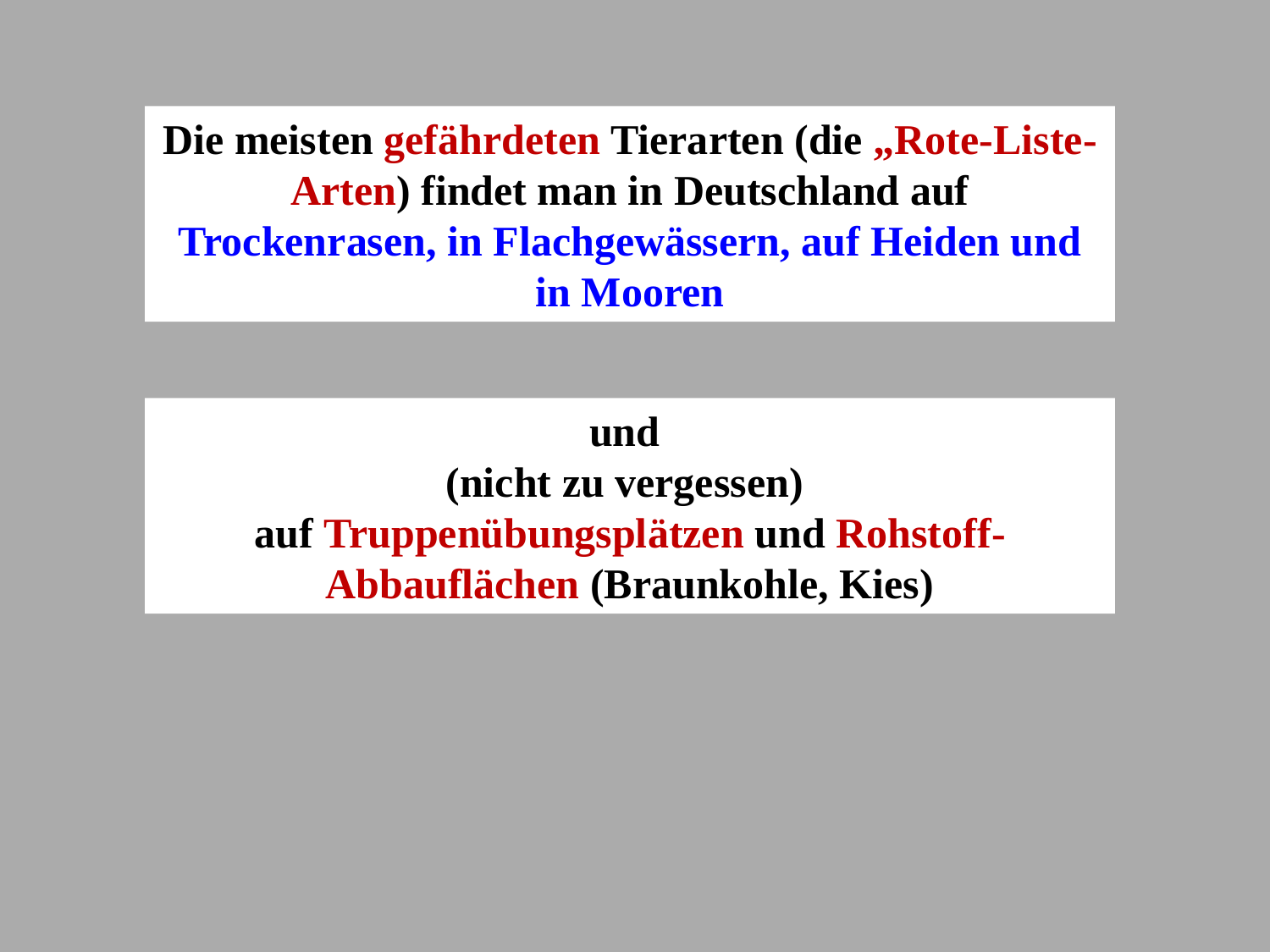

Die meisten gefährdeten Tierarten (die „Rote-Liste-Arten) findet man in Deutschland auf Trockenrasen, in Flachgewässern, auf Heiden und in Mooren
und
(nicht zu vergessen)
auf Truppenübungsplätzen und Rohstoff-Abbauflächen (Braunkohle, Kies)